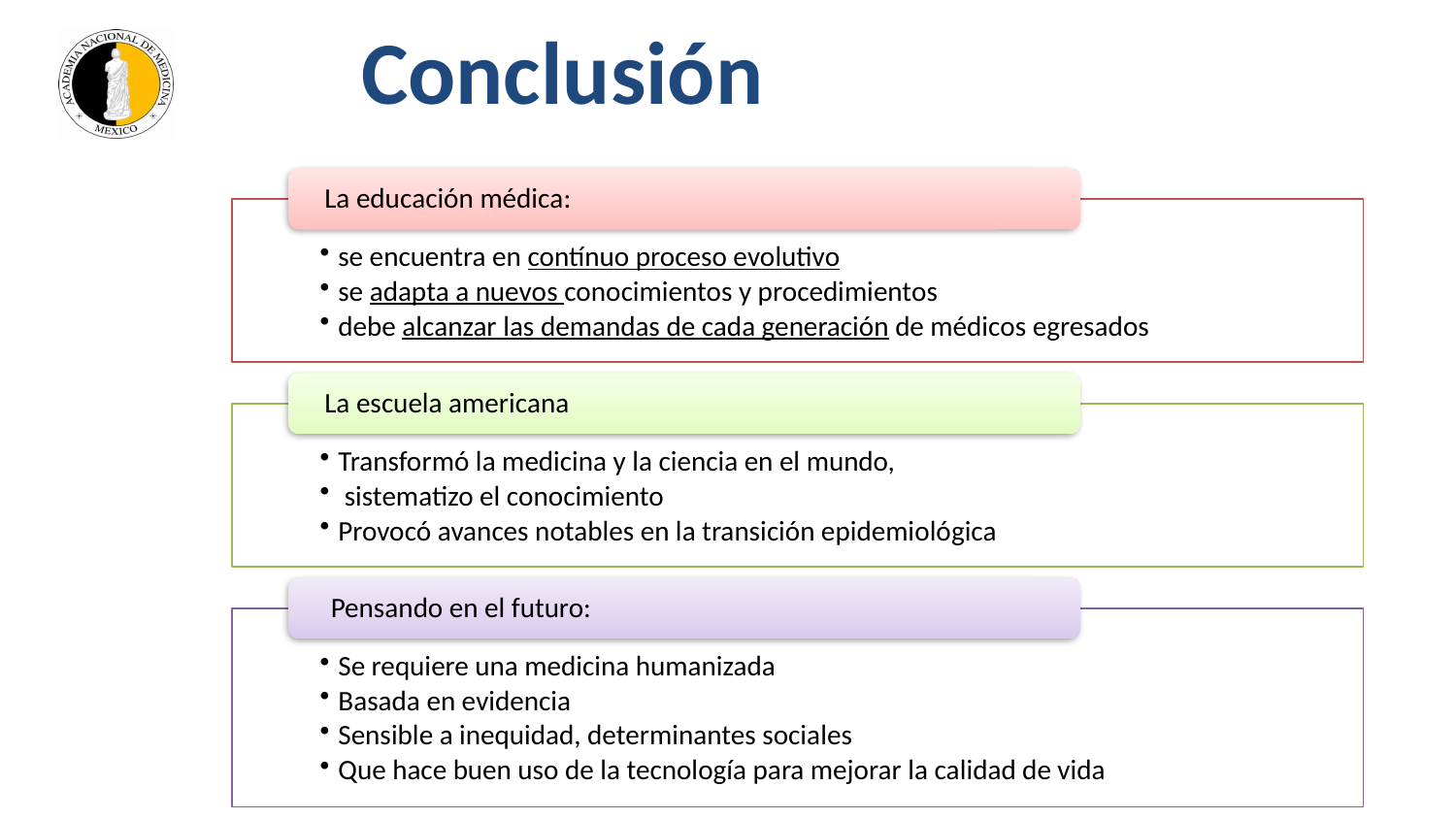

# Conclusión
se encuentra en contínuo proceso evolutivo
se adapta a nuevos conocimientos y procedimientos
debe alcanzar las demandas de cada generación de médicos egresados
La educación médica:
Transformó la medicina y la ciencia en el mundo,
 sistematizo el conocimiento
Provocó avances notables en la transición epidemiológica
La escuela americana
Se requiere una medicina humanizada
Basada en evidencia
Sensible a inequidad, determinantes sociales
Que hace buen uso de la tecnología para mejorar la calidad de vida
 Pensando en el futuro: